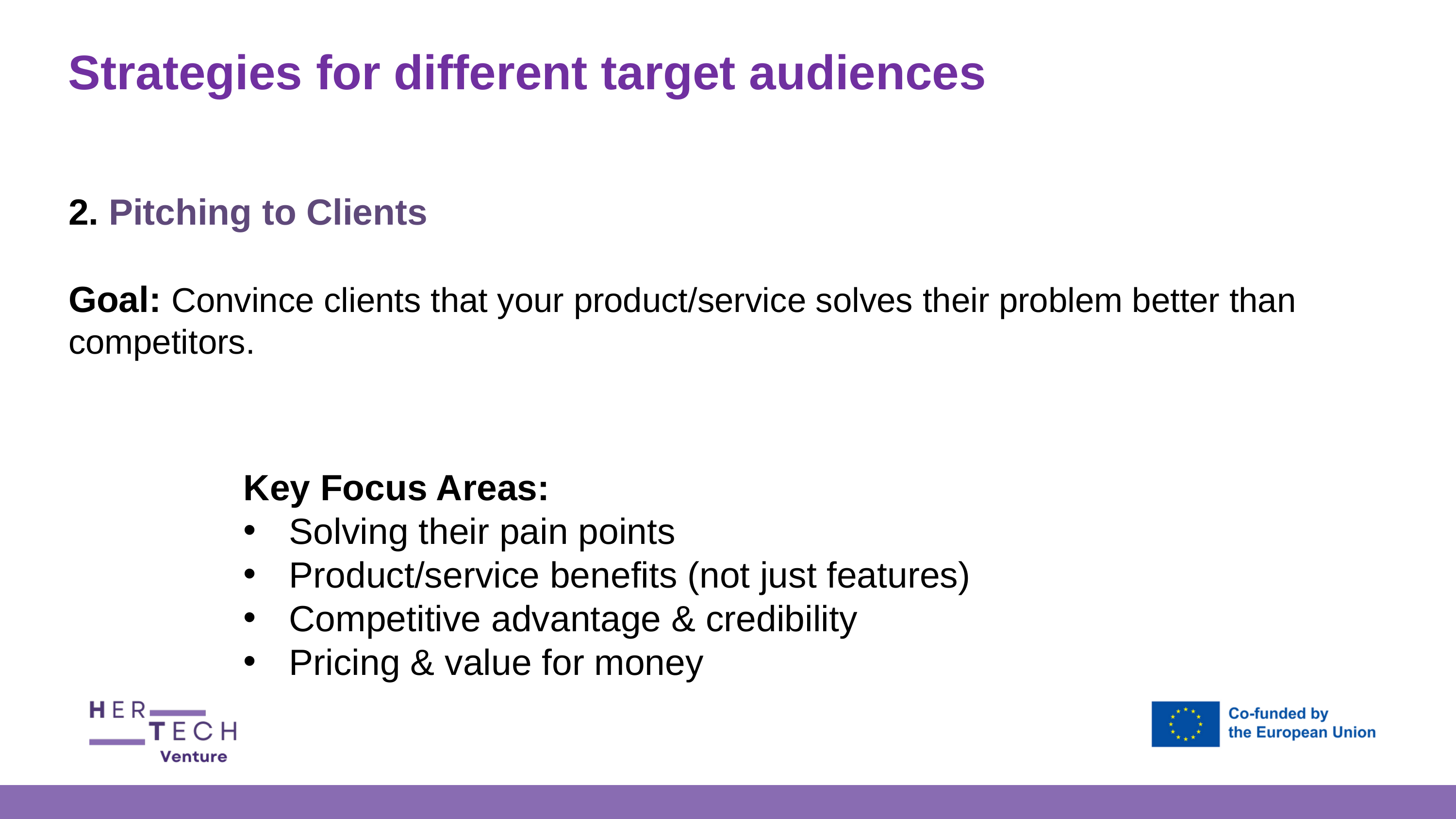

Strategies for different target audiences

2. Pitching to Clients

Goal: Convince clients that your product/service solves their problem better than competitors.

Key Focus Areas:
Solving their pain points
Product/service benefits (not just features)
Competitive advantage & credibility
Pricing & value for money